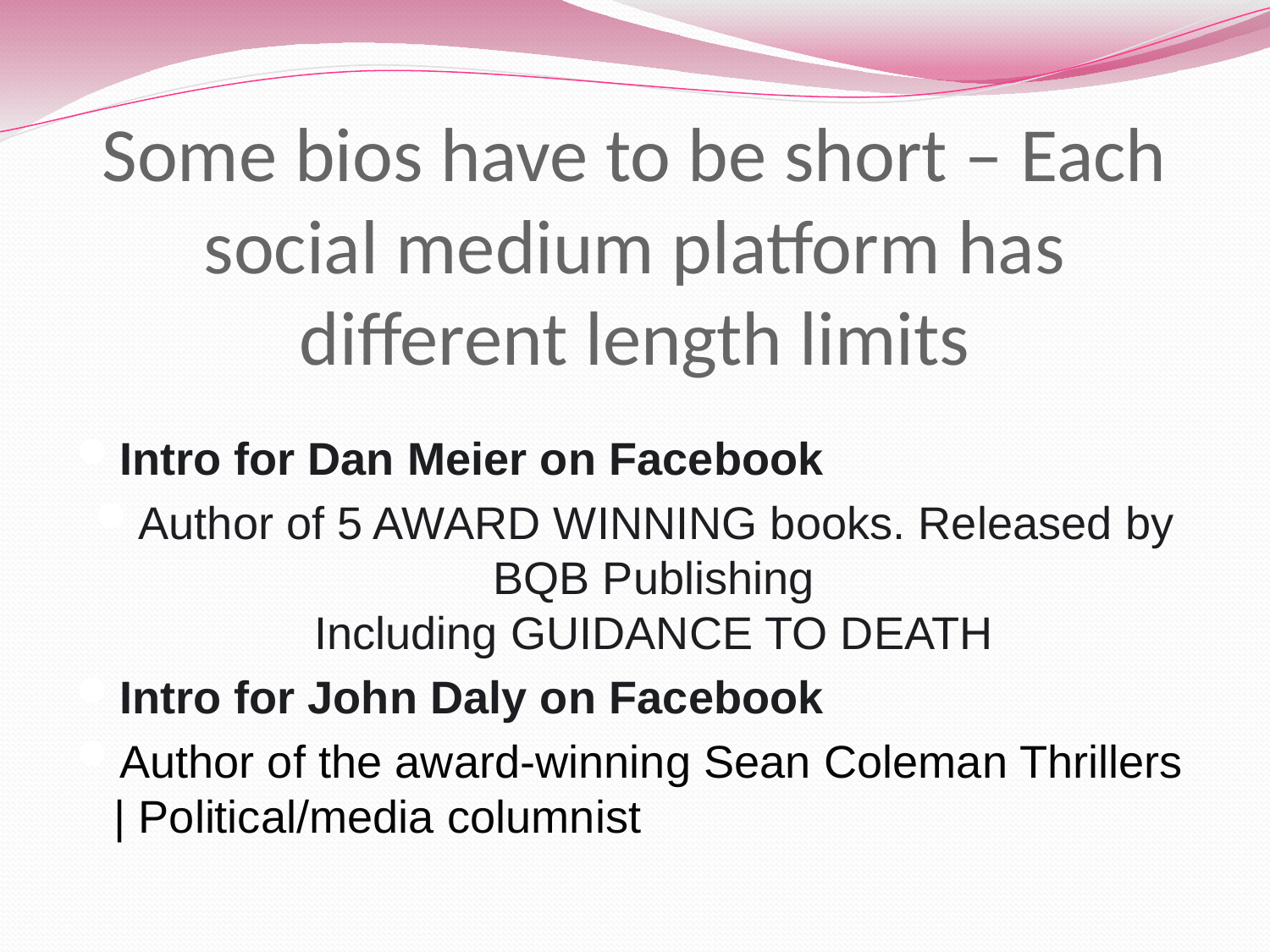

# Some bios have to be short – Each social medium platform has different length limits
Intro for Dan Meier on Facebook
Author of 5 AWARD WINNING books. Released by BQB Publishing
Including GUIDANCE TO DEATH
Intro for John Daly on Facebook
Author of the award-winning Sean Coleman Thrillers | Political/media columnist